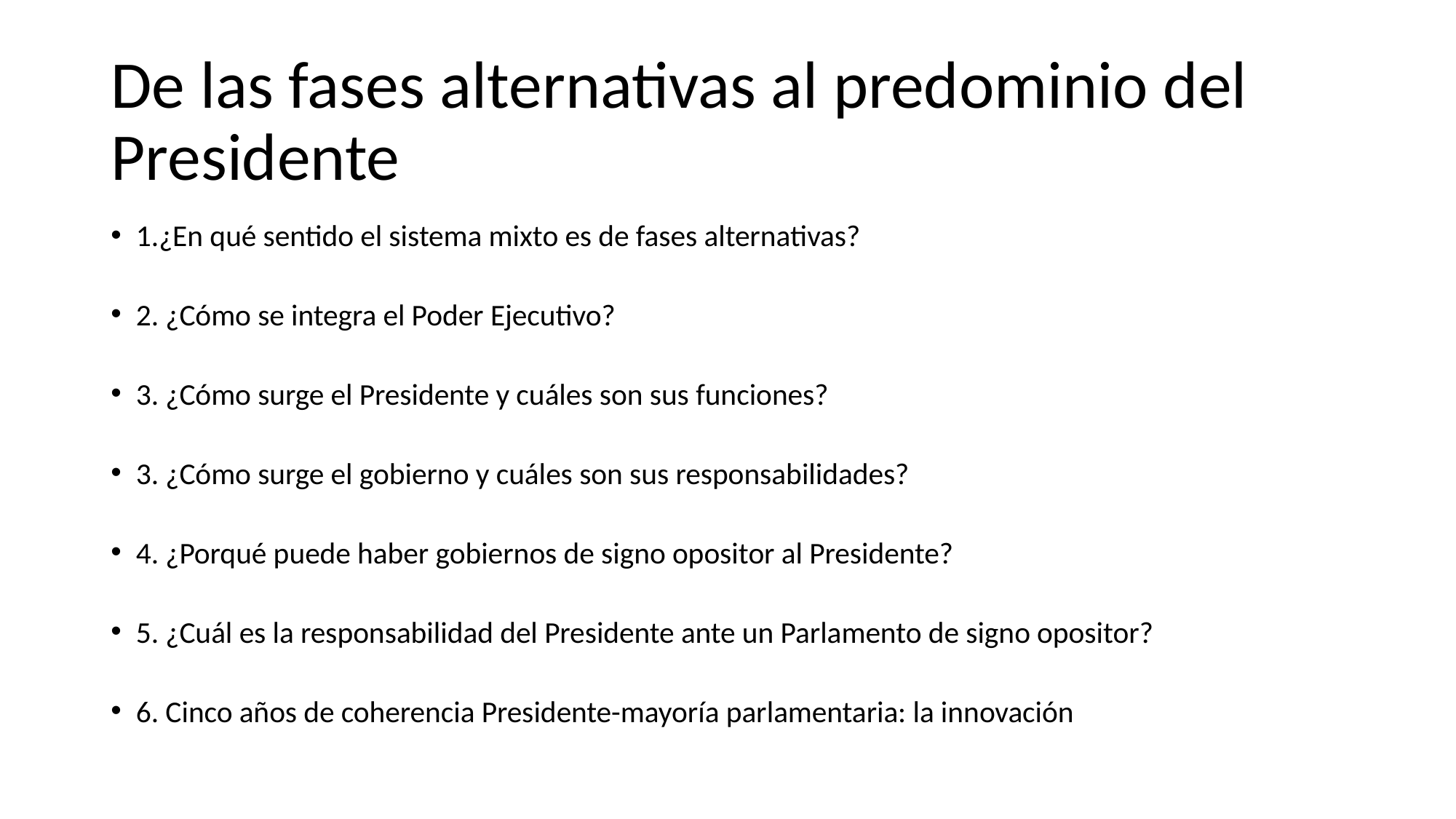

# De las fases alternativas al predominio del Presidente
1.¿En qué sentido el sistema mixto es de fases alternativas?

2. ¿Cómo se integra el Poder Ejecutivo?

3. ¿Cómo surge el Presidente y cuáles son sus funciones?

3. ¿Cómo surge el gobierno y cuáles son sus responsabilidades?

4. ¿Porqué puede haber gobiernos de signo opositor al Presidente?

5. ¿Cuál es la responsabilidad del Presidente ante un Parlamento de signo opositor?

6. Cinco años de coherencia Presidente-mayoría parlamentaria: la innovación